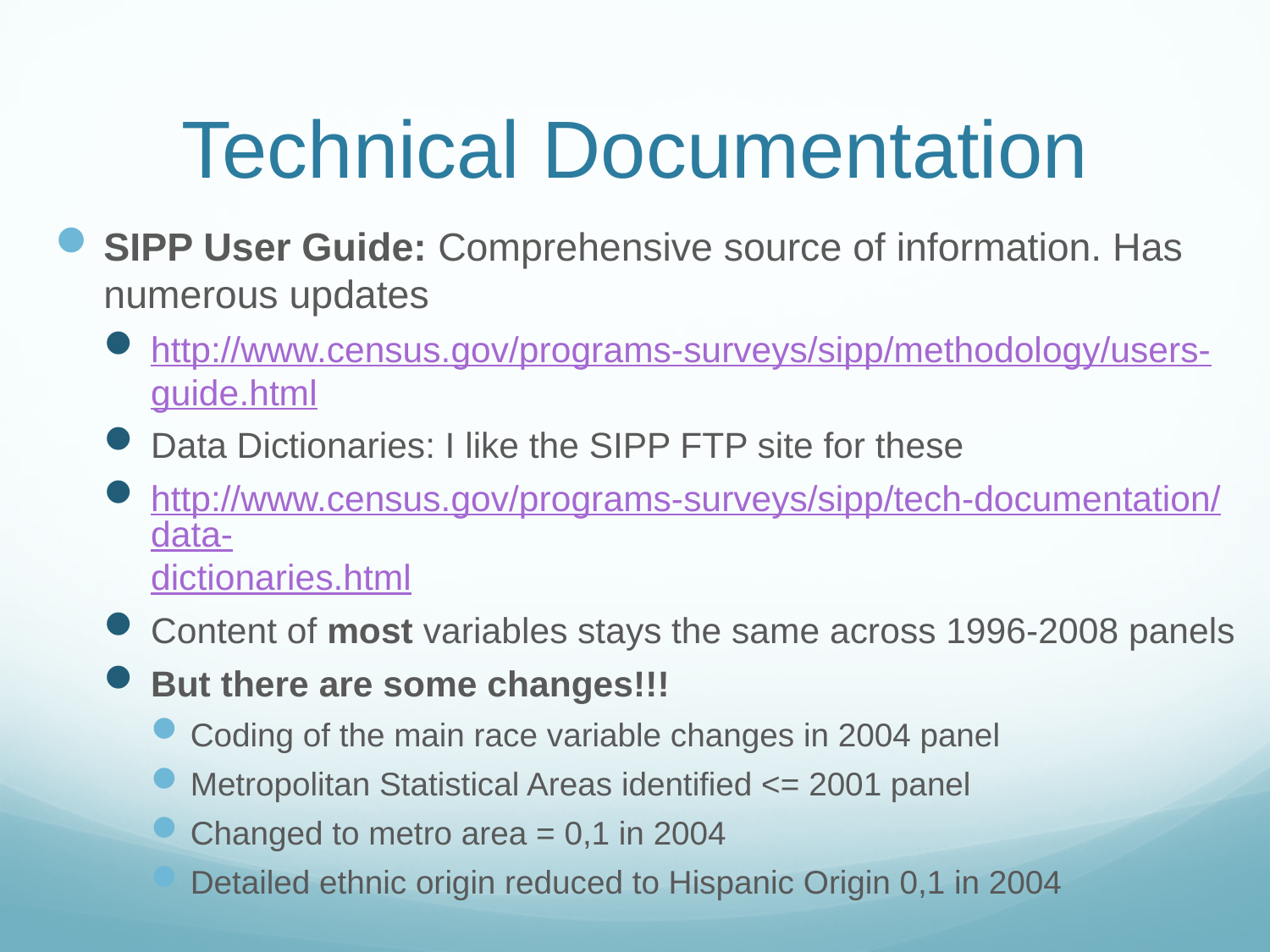

# Technical Documentation
SIPP User Guide: Comprehensive source of information. Has numerous updates
http://www.census.gov/programs-surveys/sipp/methodology/users-guide.html
Data Dictionaries: I like the SIPP FTP site for these
http://www.census.gov/programs-surveys/sipp/tech-documentation/data-dictionaries.html
Content of most variables stays the same across 1996-2008 panels
But there are some changes!!!
Coding of the main race variable changes in 2004 panel
Metropolitan Statistical Areas identified <= 2001 panel
Changed to metro area = 0,1 in 2004
Detailed ethnic origin reduced to Hispanic Origin 0,1 in 2004